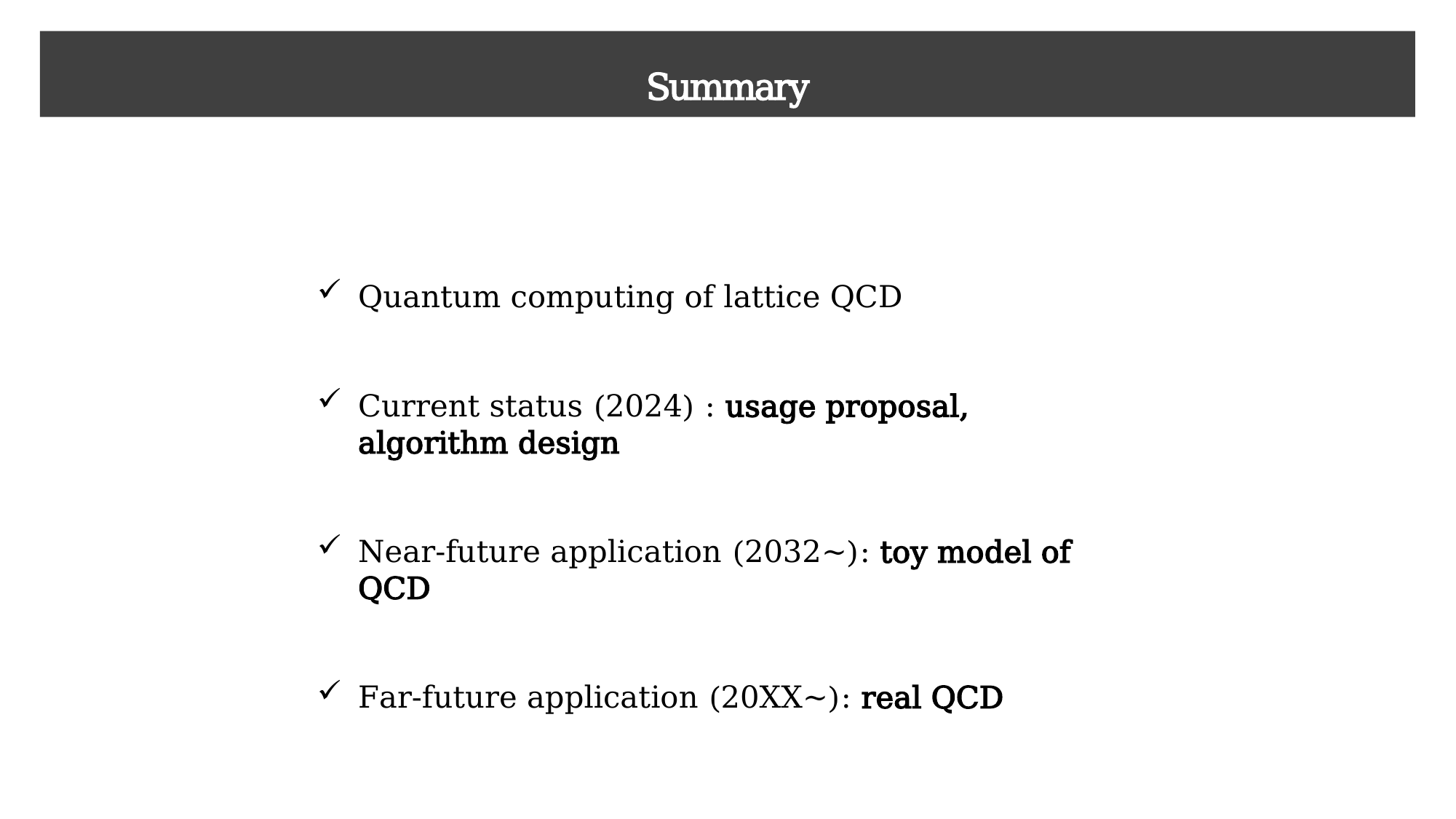

Summary
Quantum computing of lattice QCD

Current status (2024) : usage proposal, algorithm design

Near-future application (2032~): toy model of QCD

Far-future application (20XX~): real QCD